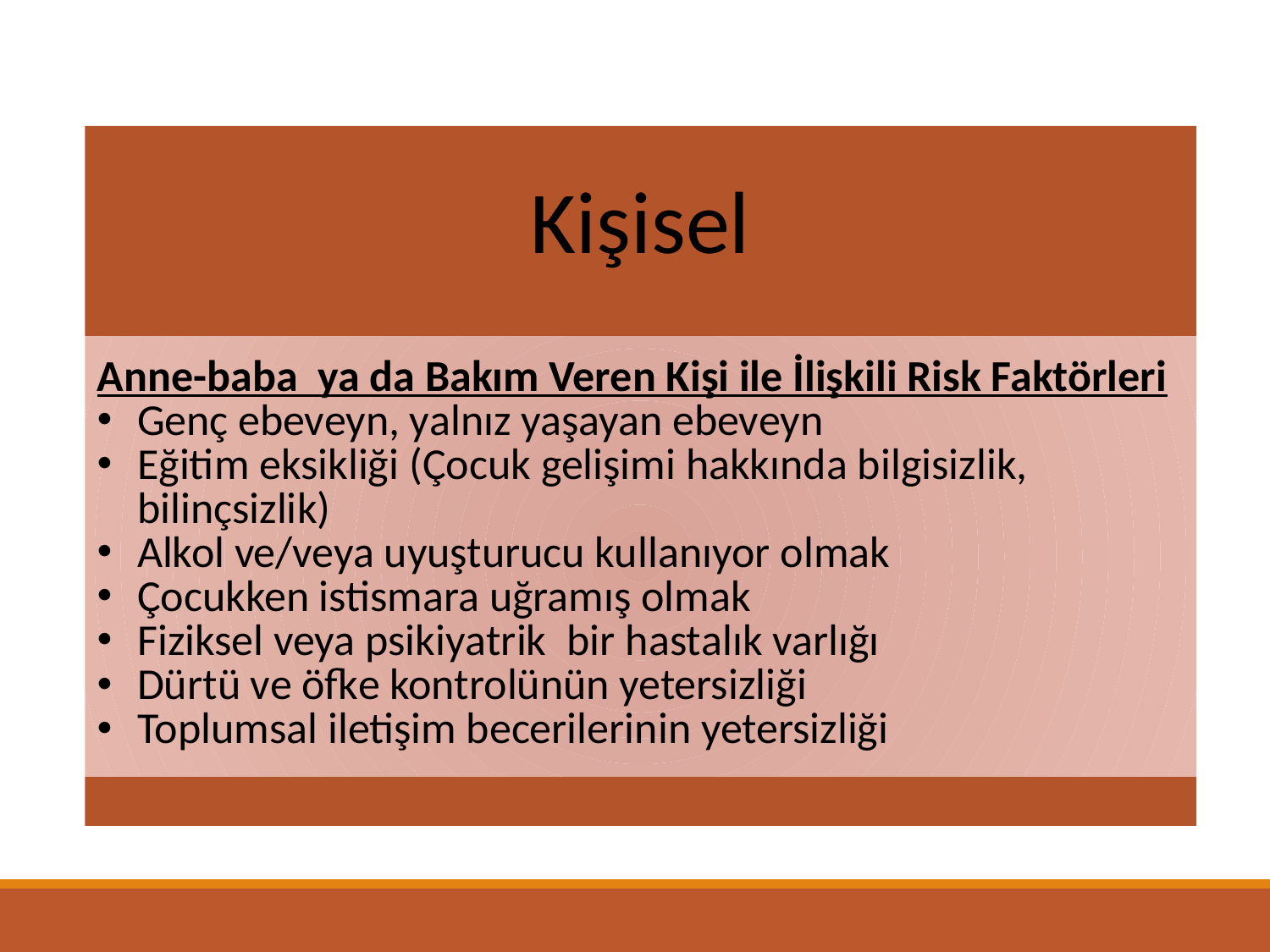

Anne-baba  ya da Bakım Veren Kişi ile İlişkili Risk Faktörleri
Genç ebeveyn, yalnız yaşayan ebeveyn
Eğitim eksikliği (Çocuk gelişimi hakkında bilgisizlik, bilinçsizlik)
Alkol ve/veya uyuşturucu kullanıyor olmak
Çocukken istismara uğramış olmak
Fiziksel veya psikiyatrik  bir hastalık varlığı
Dürtü ve öfke kontrolünün yetersizliği
Toplumsal iletişim becerilerinin yetersizliği
Kişisel